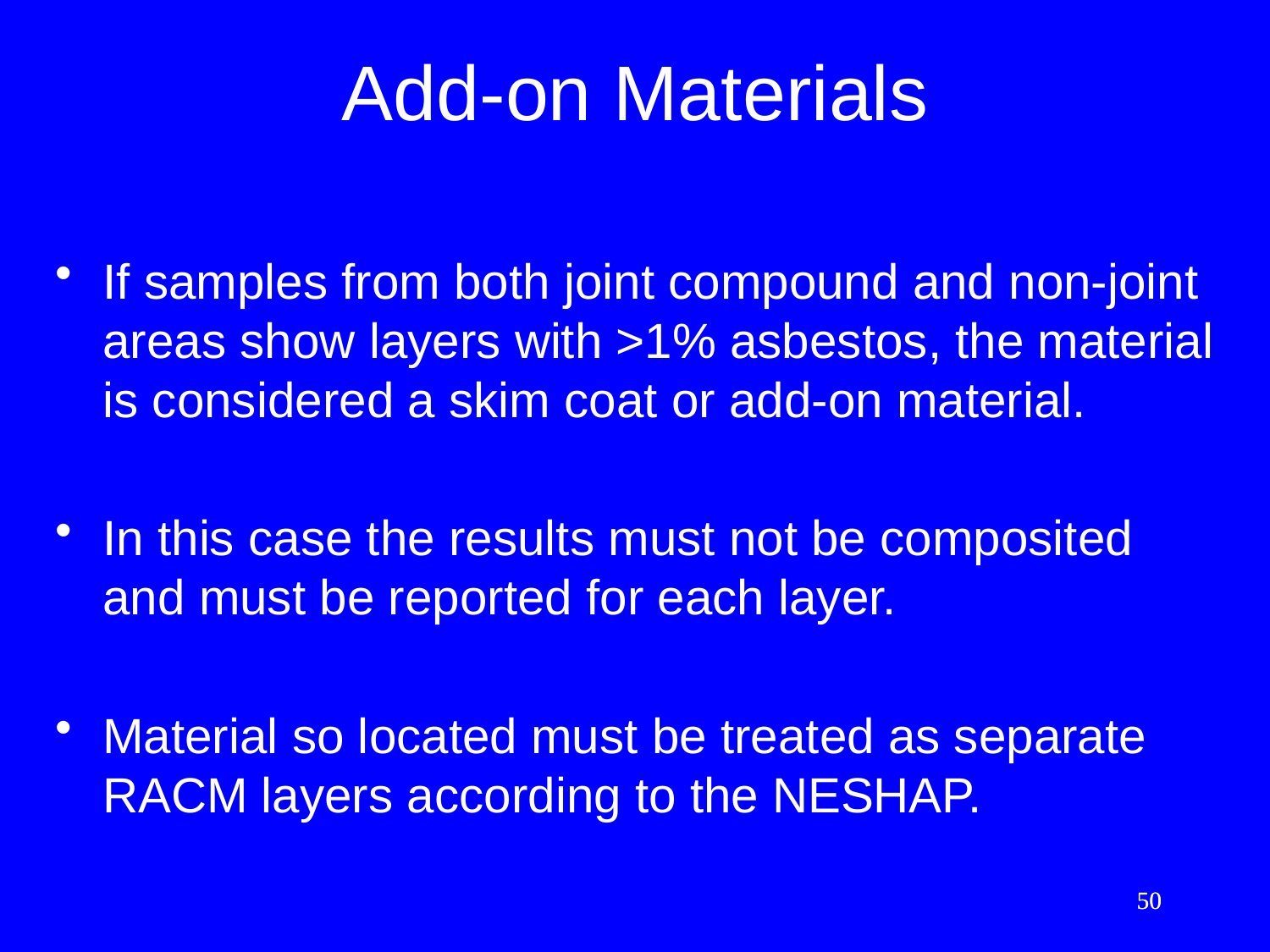

# Add-on Materials
If samples from both joint compound and non-joint areas show layers with >1% asbestos, the material is considered a skim coat or add-on material.

In this case the results must not be composited and must be reported for each layer.

Material so located must be treated as separate RACM layers according to the NESHAP.
50
50